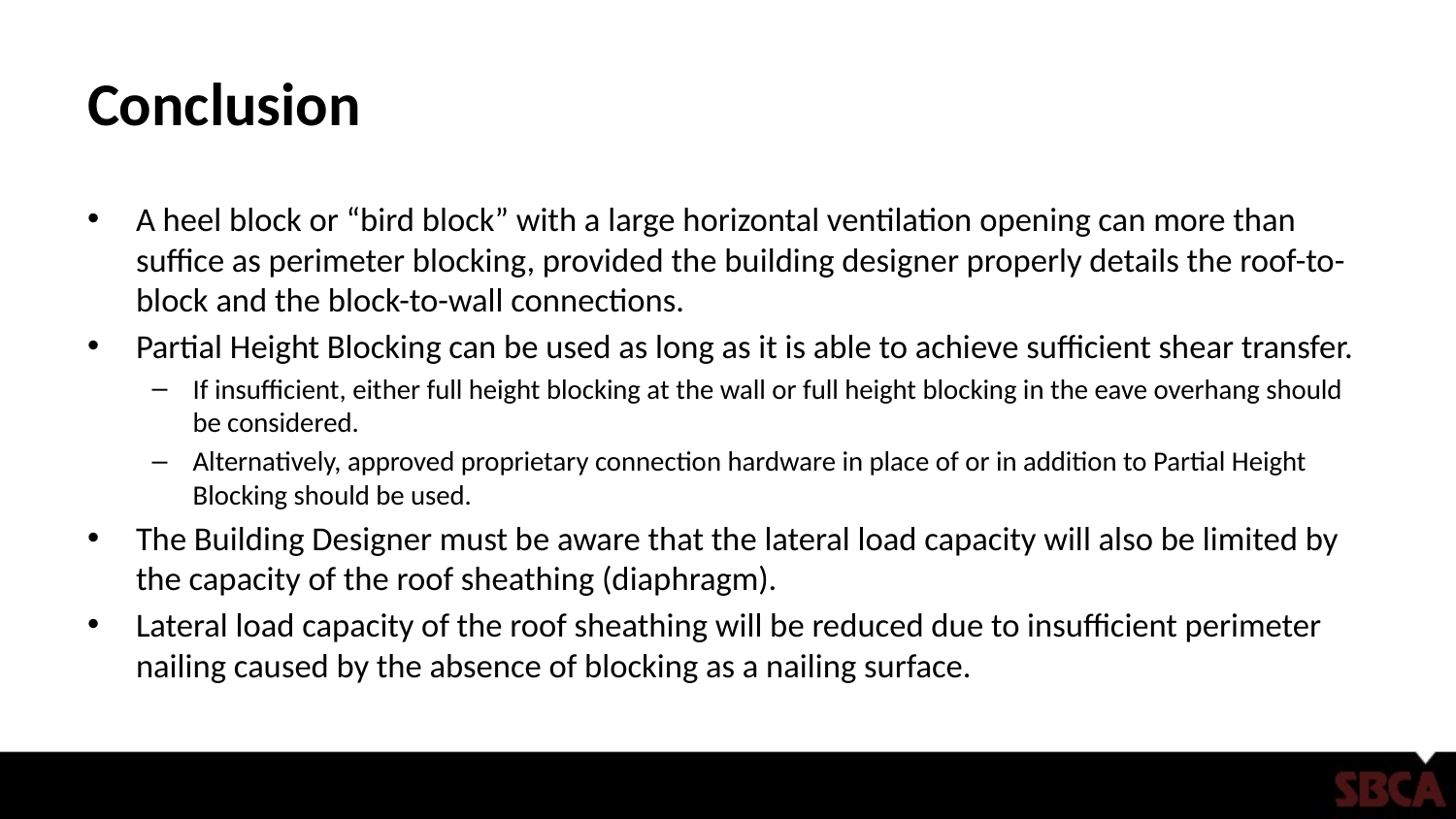

# Conclusion
A heel block or “bird block” with a large horizontal ventilation opening can more than suffice as perimeter blocking, provided the building designer properly details the roof-to-block and the block-to-wall connections.
Partial Height Blocking can be used as long as it is able to achieve sufficient shear transfer.
If insufficient, either full height blocking at the wall or full height blocking in the eave overhang should be considered.
Alternatively, approved proprietary connection hardware in place of or in addition to Partial Height Blocking should be used.
The Building Designer must be aware that the lateral load capacity will also be limited by the capacity of the roof sheathing (diaphragm).
Lateral load capacity of the roof sheathing will be reduced due to insufficient perimeter nailing caused by the absence of blocking as a nailing surface.